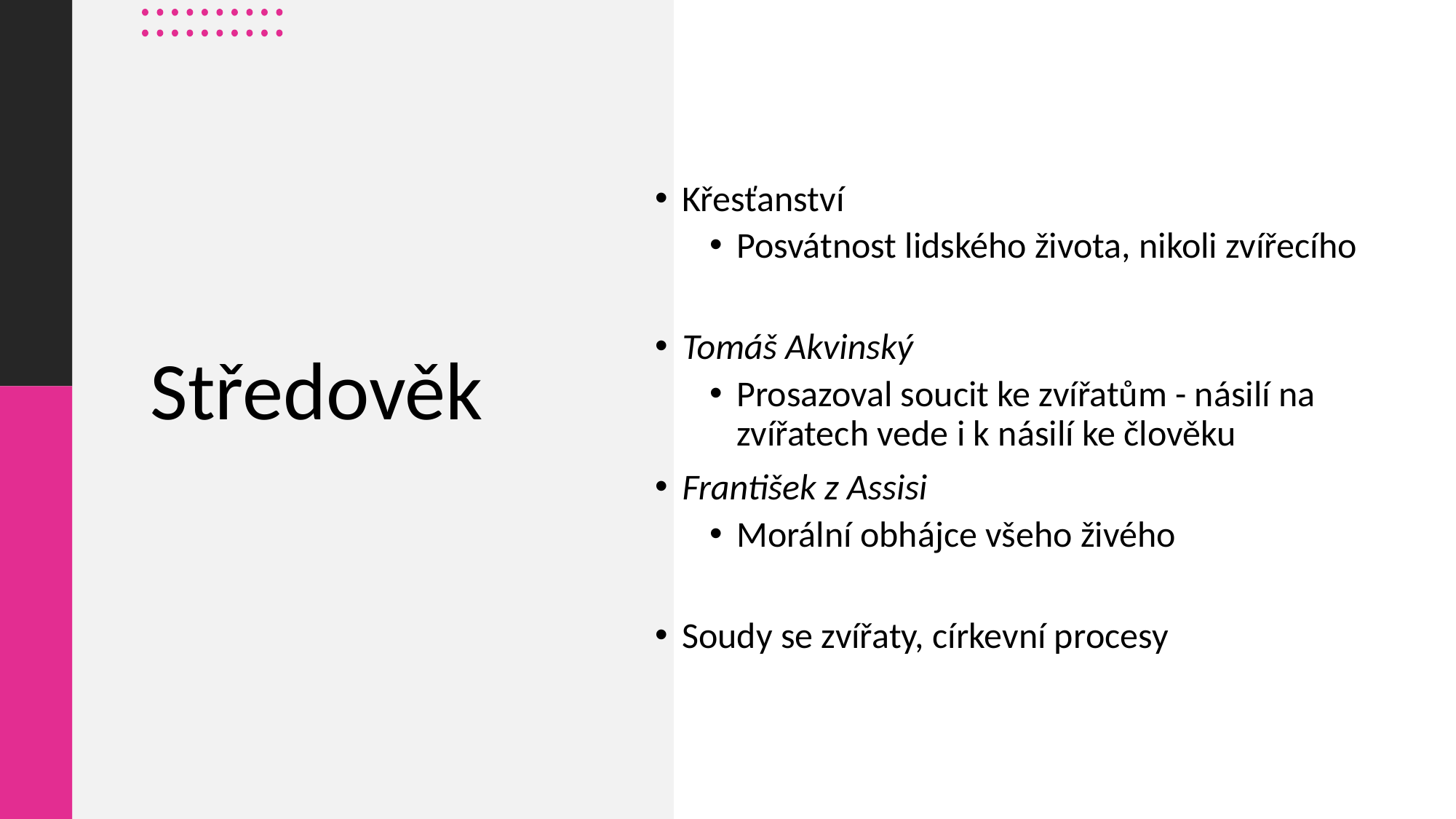

Křesťanství
Posvátnost lidského života, nikoli zvířecího

Tomáš Akvinský
Prosazoval soucit ke zvířatům - násilí na zvířatech vede i k násilí ke člověku
František z Assisi
Morální obhájce všeho živého

Soudy se zvířaty, církevní procesy
# Středověk